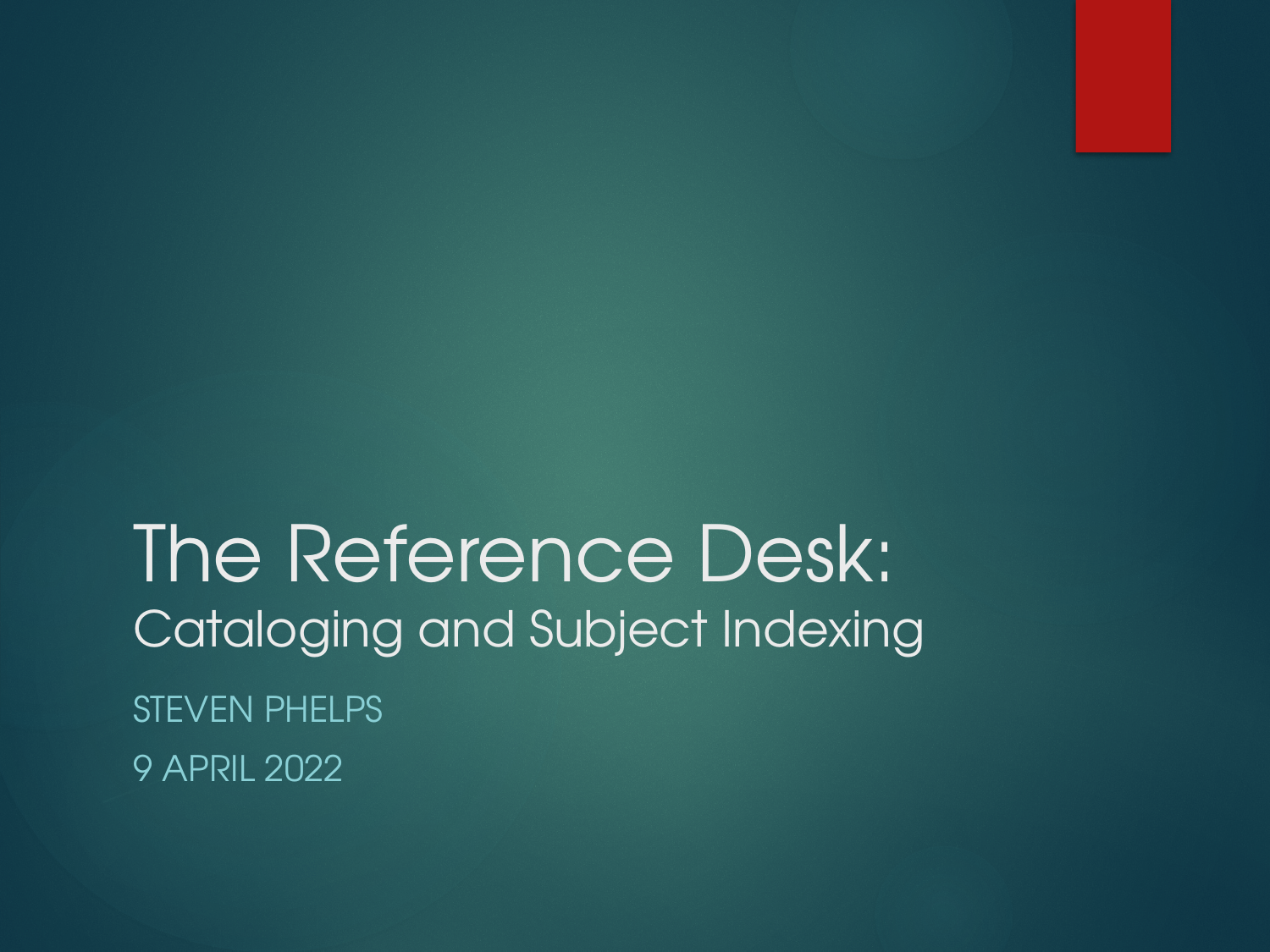

# The Reference Desk: Cataloging and Subject Indexing
Steven Phelps
9 APRIL 2022